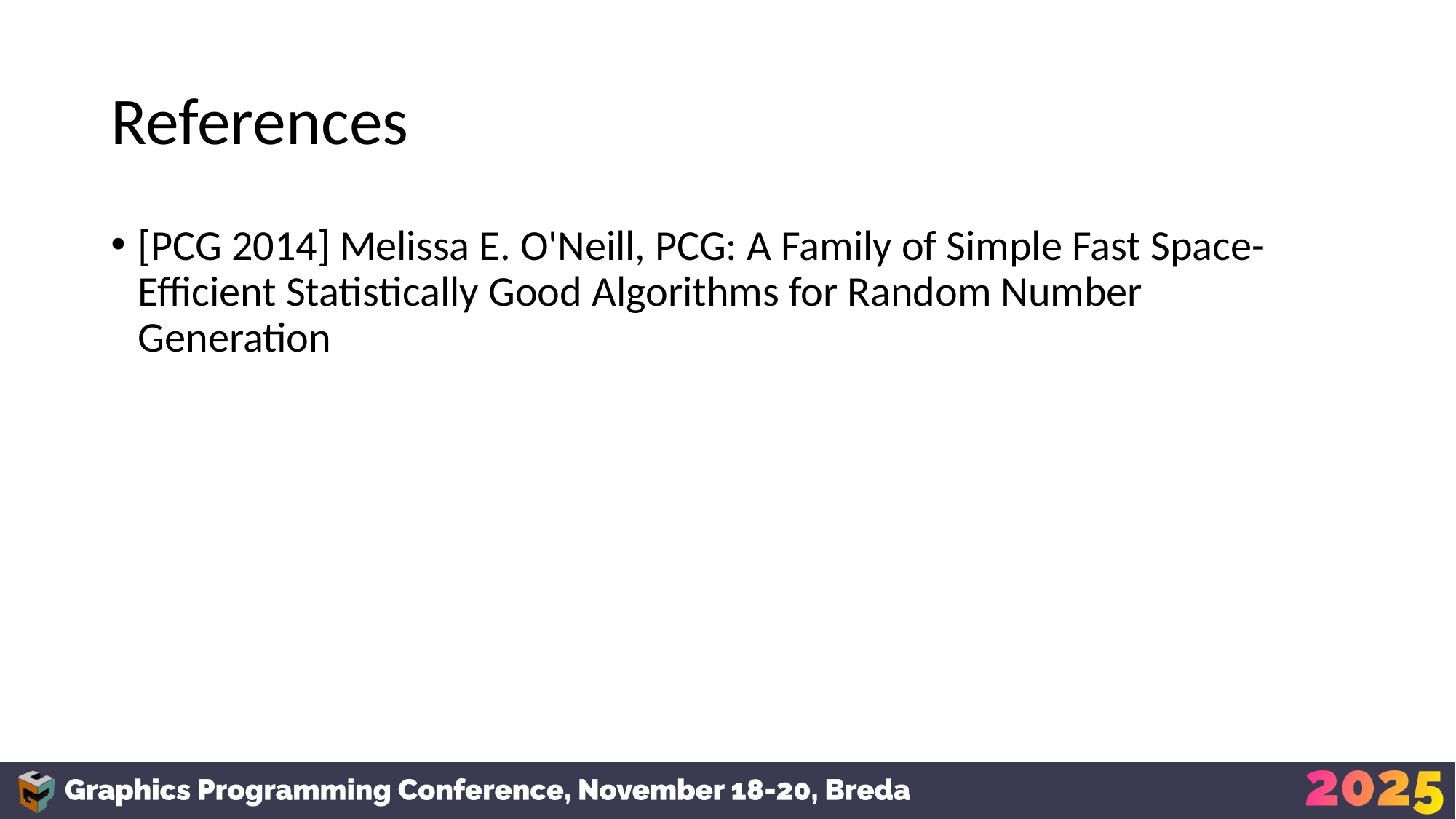

# References
[PCG 2014] Melissa E. O'Neill, PCG: A Family of Simple Fast Space-Efficient Statistically Good Algorithms for Random Number Generation